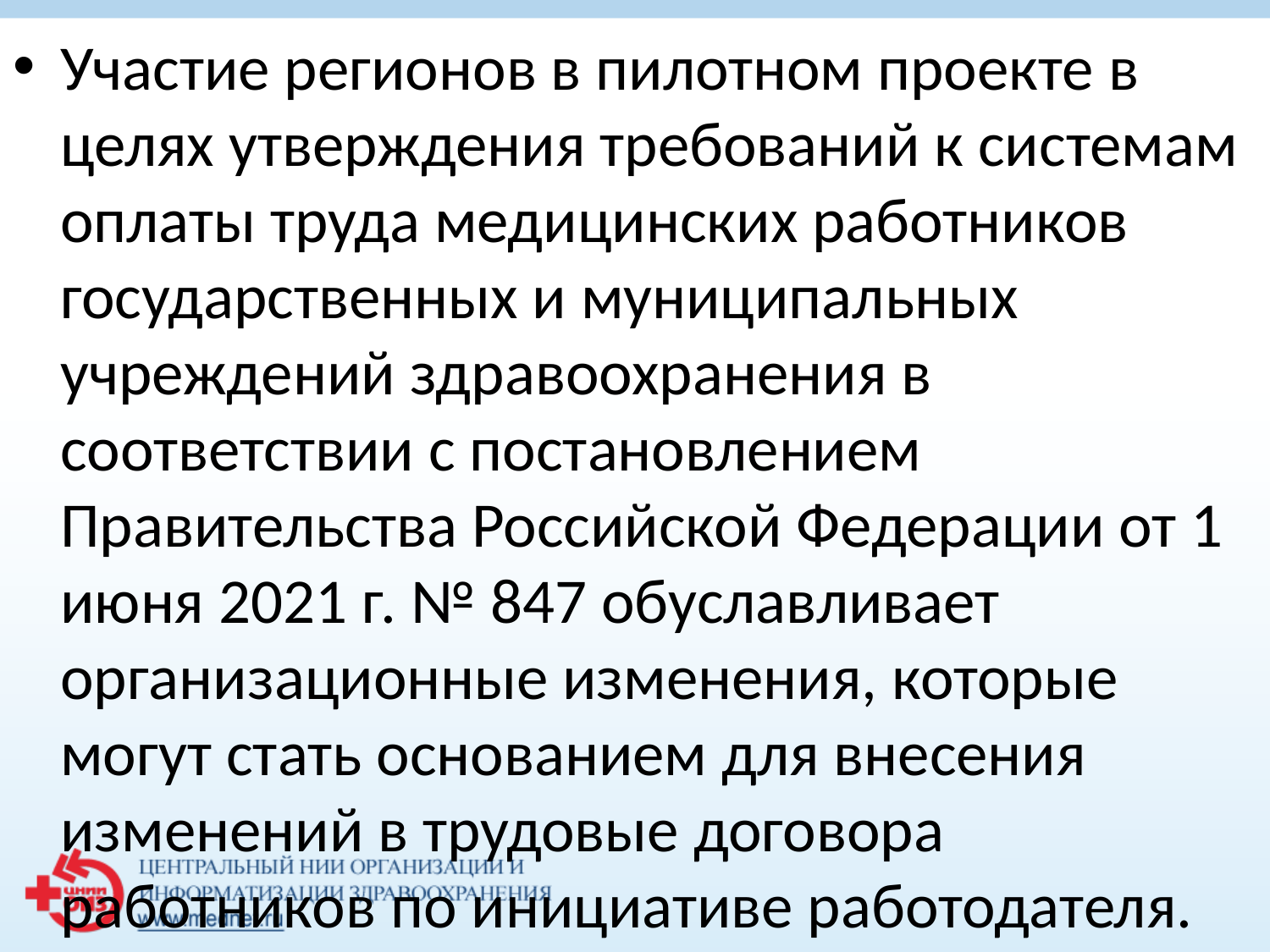

Участие регионов в пилотном проекте в целях утверждения требований к системам оплаты труда медицинских работников государственных и муниципальных учреждений здравоохранения в соответствии с постановлением Правительства Российской Федерации от 1 июня 2021 г. № 847 обуславливает организационные изменения, которые могут стать основанием для внесения изменений в трудовые договора работников по инициативе работодателя.